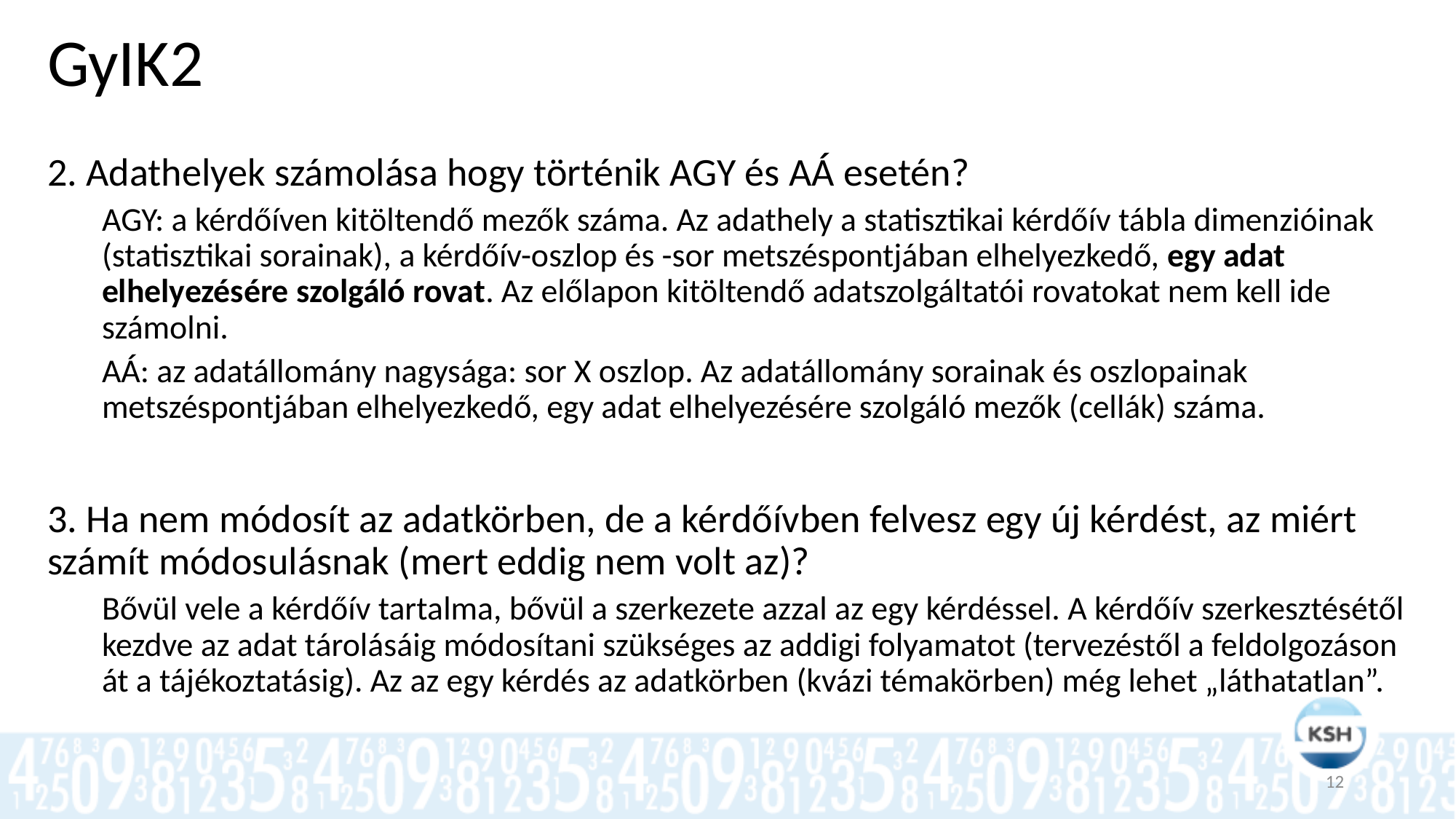

# GyIK2
2. Adathelyek számolása hogy történik AGY és AÁ esetén?
AGY: a kérdőíven kitöltendő mezők száma. Az adathely a statisztikai kérdőív tábla dimenzióinak (statisztikai sorainak), a kérdőív-oszlop és -sor metszéspontjában elhelyezkedő, egy adat elhelyezésére szolgáló rovat. Az előlapon kitöltendő adatszolgáltatói rovatokat nem kell ide számolni.
AÁ: az adatállomány nagysága: sor X oszlop. Az adatállomány sorainak és oszlopainak metszéspontjában elhelyezkedő, egy adat elhelyezésére szolgáló mezők (cellák) száma.

3. Ha nem módosít az adatkörben, de a kérdőívben felvesz egy új kérdést, az miért számít módosulásnak (mert eddig nem volt az)?
Bővül vele a kérdőív tartalma, bővül a szerkezete azzal az egy kérdéssel. A kérdőív szerkesztésétől kezdve az adat tárolásáig módosítani szükséges az addigi folyamatot (tervezéstől a feldolgozáson át a tájékoztatásig). Az az egy kérdés az adatkörben (kvázi témakörben) még lehet „láthatatlan”.
12